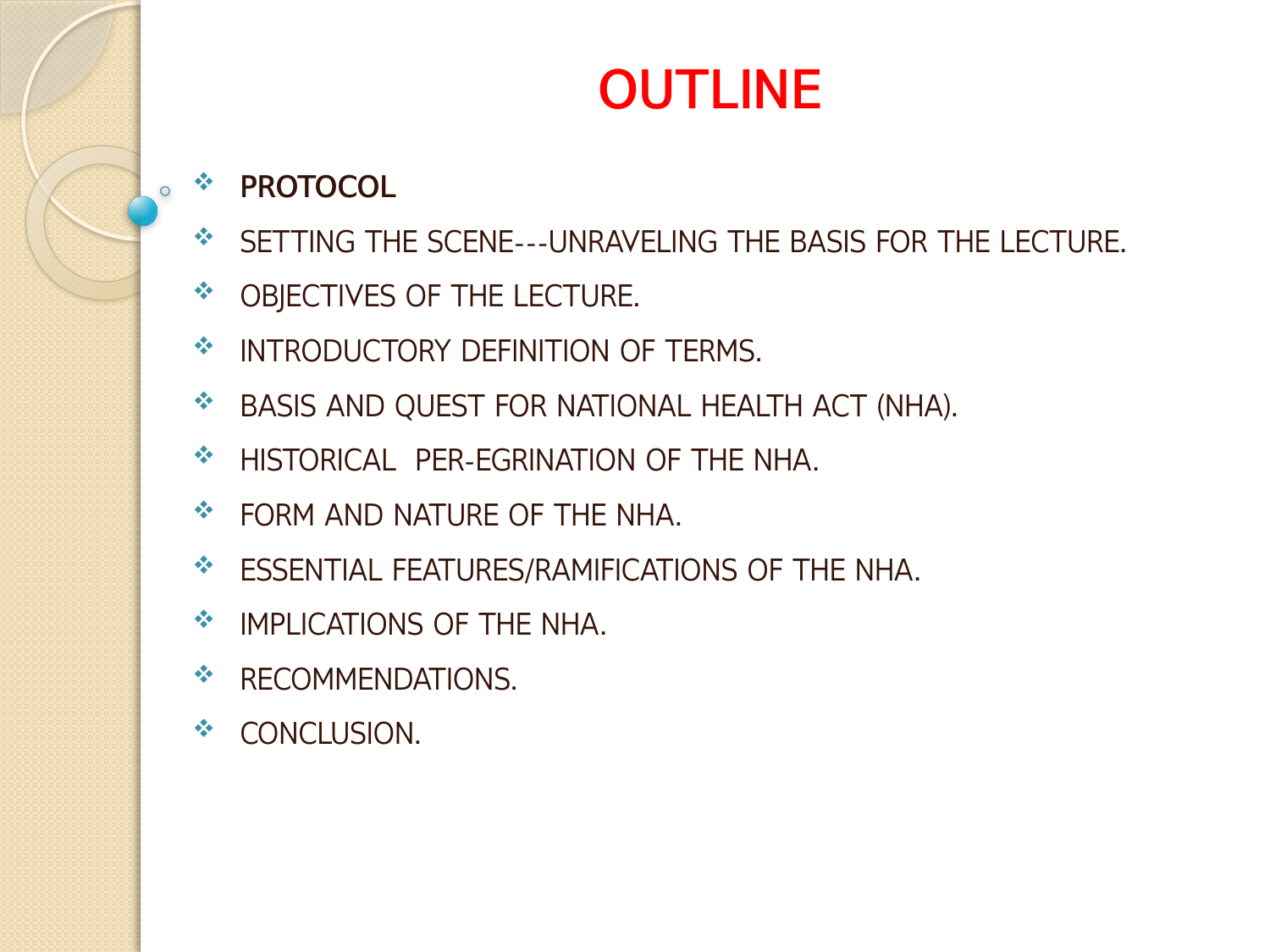

OUTLINE

PROTOCOL
SETTING THE SCENE---UNRAVELING THE BASIS FOR THE LECTURE.
OBJECTIVES OF THE LECTURE.
INTRODUCTORY DEFINITION OF TERMS.
BASIS AND QUEST FOR NATIONAL HEALTH ACT (NHA).
HISTORICAL  PER-EGRINATION OF THE NHA.
FORM AND NATURE OF THE NHA.
ESSENTIAL FEATURES/RAMIFICATIONS OF THE NHA.
IMPLICATIONS OF THE NHA.
RECOMMENDATIONS.
CONCLUSION.